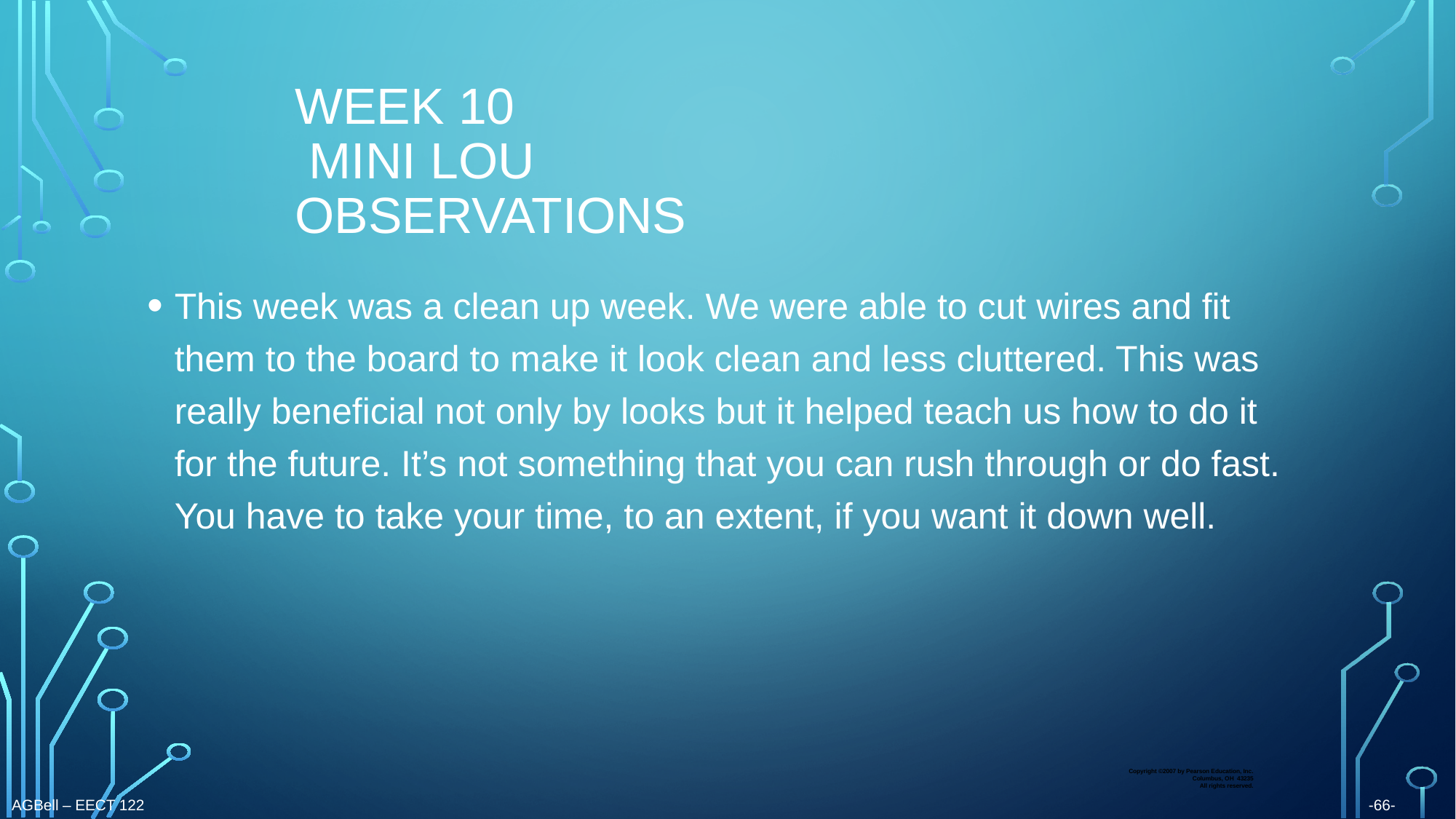

# Week 10 mini lou observations
This week was a clean up week. We were able to cut wires and fit them to the board to make it look clean and less cluttered. This was really beneficial not only by looks but it helped teach us how to do it for the future. It’s not something that you can rush through or do fast. You have to take your time, to an extent, if you want it down well.
Copyright ©2007 by Pearson Education, Inc.
Columbus, OH  43235
All rights reserved.